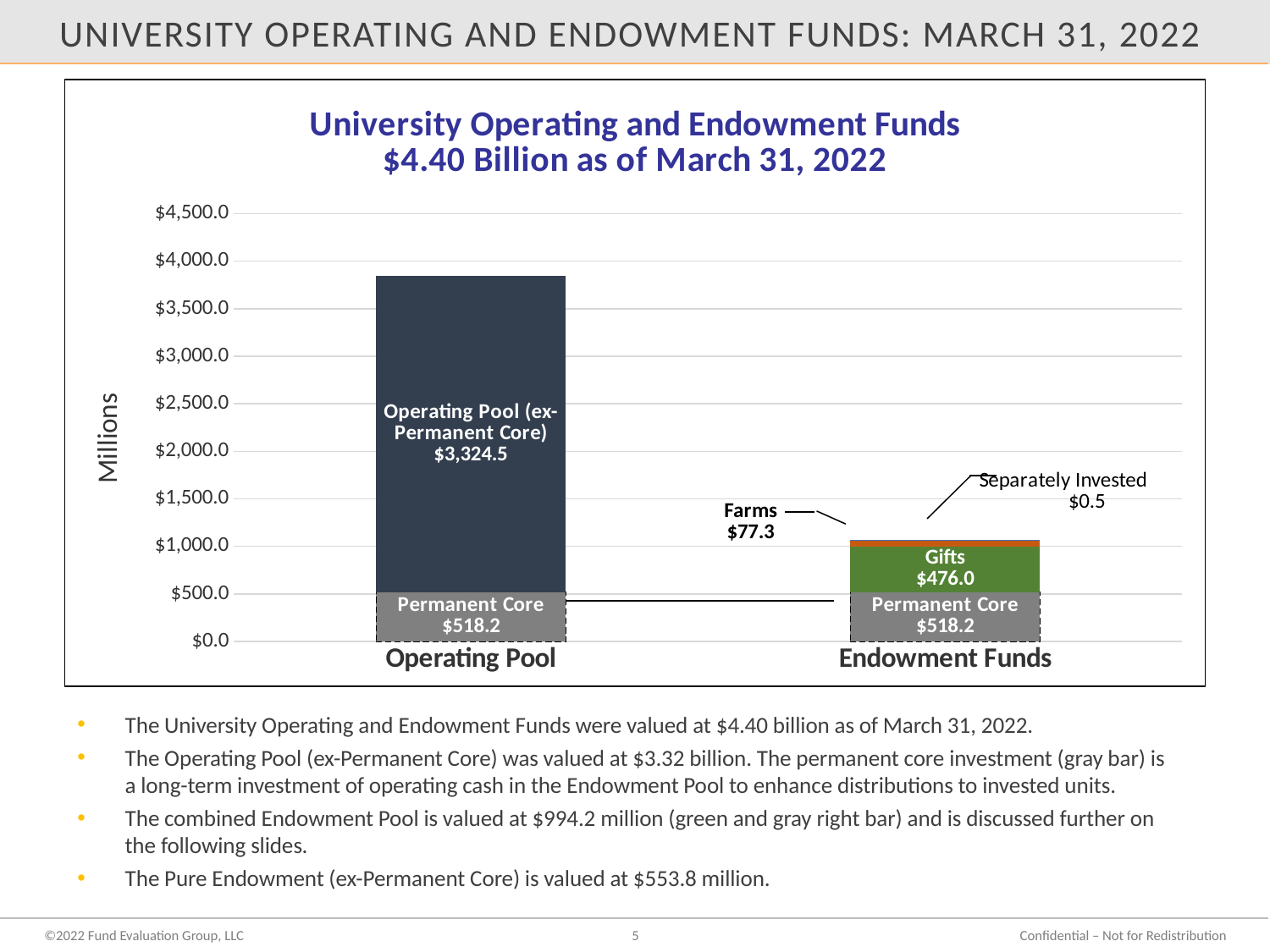

# university Operating and endowment funds: March 31, 2022

### Chart: University Operating and Endowment Funds
$4.40 Billion as of March 31, 2022

| Category | Permanent Core | Operating Pool (ex-Permanent Core) | Gifts | Farms | Separately Invested |
|---|---|---|---|---|---|
| Operating Pool | 518.153526 | 3324.489877 | 0.0 | 0.0 | 0.0 |
| Endowment Funds | 518.153526 | 0.0 | 476.04544899999996 | 77.28186199 | 0.5394350900000001 |
The University Operating and Endowment Funds were valued at $4.40 billion as of March 31, 2022.
The Operating Pool (ex-Permanent Core) was valued at $3.32 billion. The permanent core investment (gray bar) is  a long-term investment of operating cash in the Endowment Pool to enhance distributions to invested units.
The combined Endowment Pool is valued at $994.2 million (green and gray right bar) and is discussed further on  the following slides.
The Pure Endowment (ex-Permanent Core) is valued at $553.8 million.